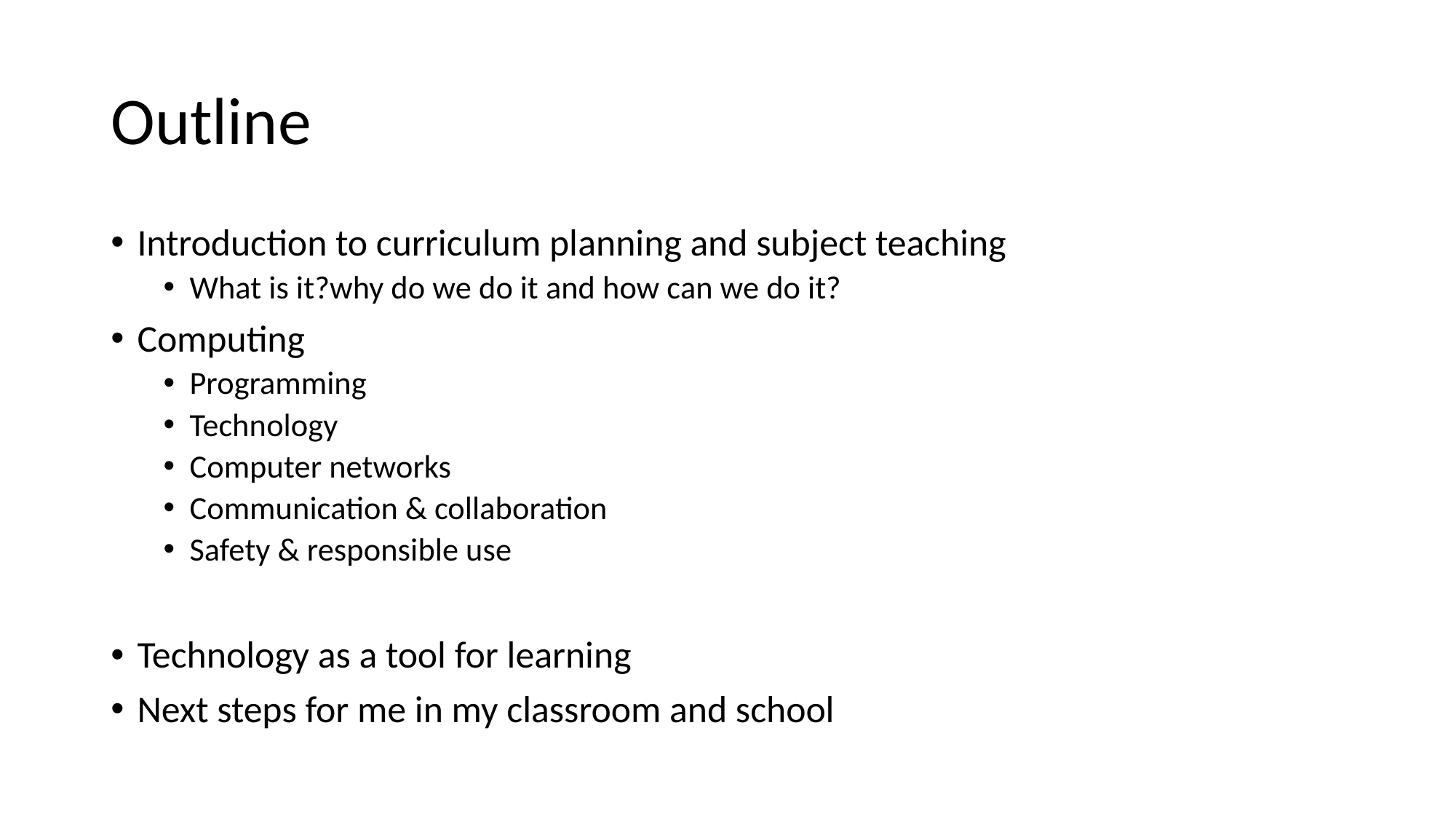

# Outline
Introduction to curriculum planning and subject teaching
What is it?why do we do it and how can we do it?
Computing
Programming
Technology
Computer networks
Communication & collaboration
Safety & responsible use

Technology as a tool for learning
Next steps for me in my classroom and school